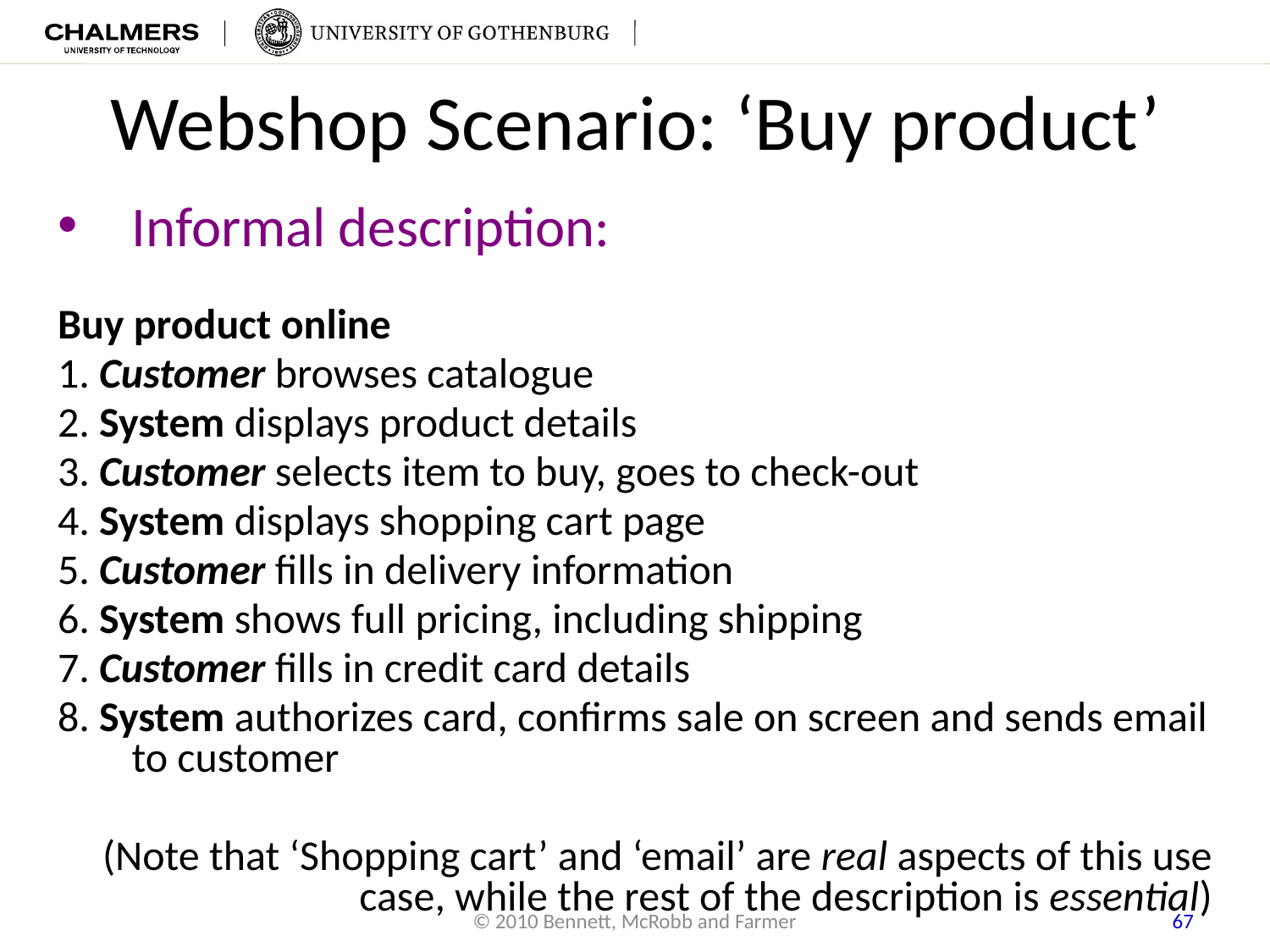

# Webshop Scenario: ‘Buy product’
Informal description:

Buy product online
1. Customer browses catalogue
2. System displays product details
3. Customer selects item to buy, goes to check-out
4. System displays shopping cart page
5. Customer fills in delivery information
6. System shows full pricing, including shipping
7. Customer fills in credit card details
8. System authorizes card, confirms sale on screen and sends email to customer

(Note that ‘Shopping cart’ and ‘email’ are real aspects of this use case, while the rest of the description is essential)

67

© 2010 Bennett, McRobb and Farmer